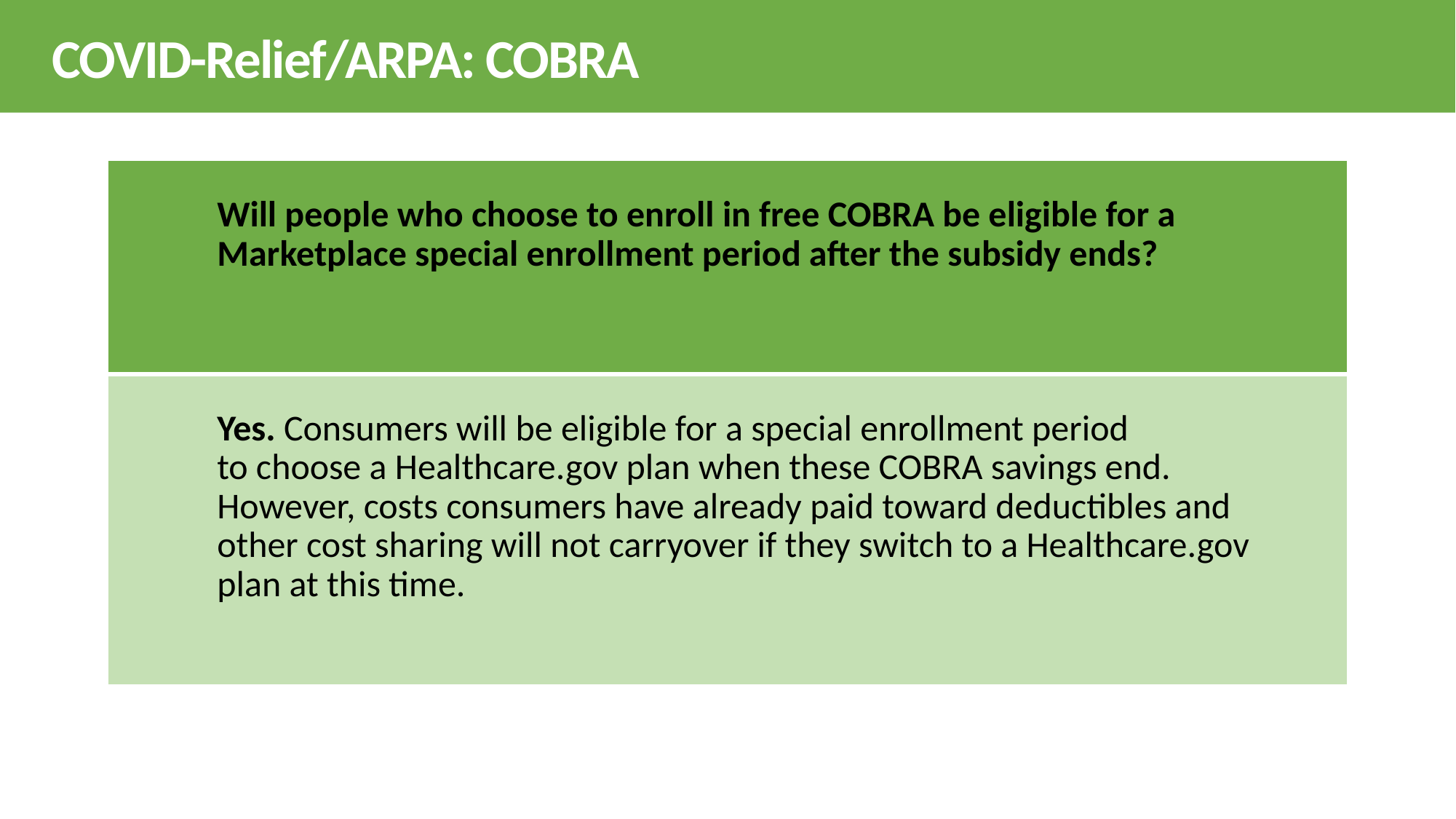

COVID-Relief/ARPA: COBRA
| Will people who choose to enroll in free COBRA be eligible for a Marketplace special enrollment period after the subsidy ends? |
| --- |
| Yes. Consumers will be eligible for a special enrollment period to choose a Healthcare.gov plan when these COBRA savings end. However, costs consumers have already paid toward deductibles and other cost sharing will not carryover if they switch to a Healthcare.gov plan at this time. |